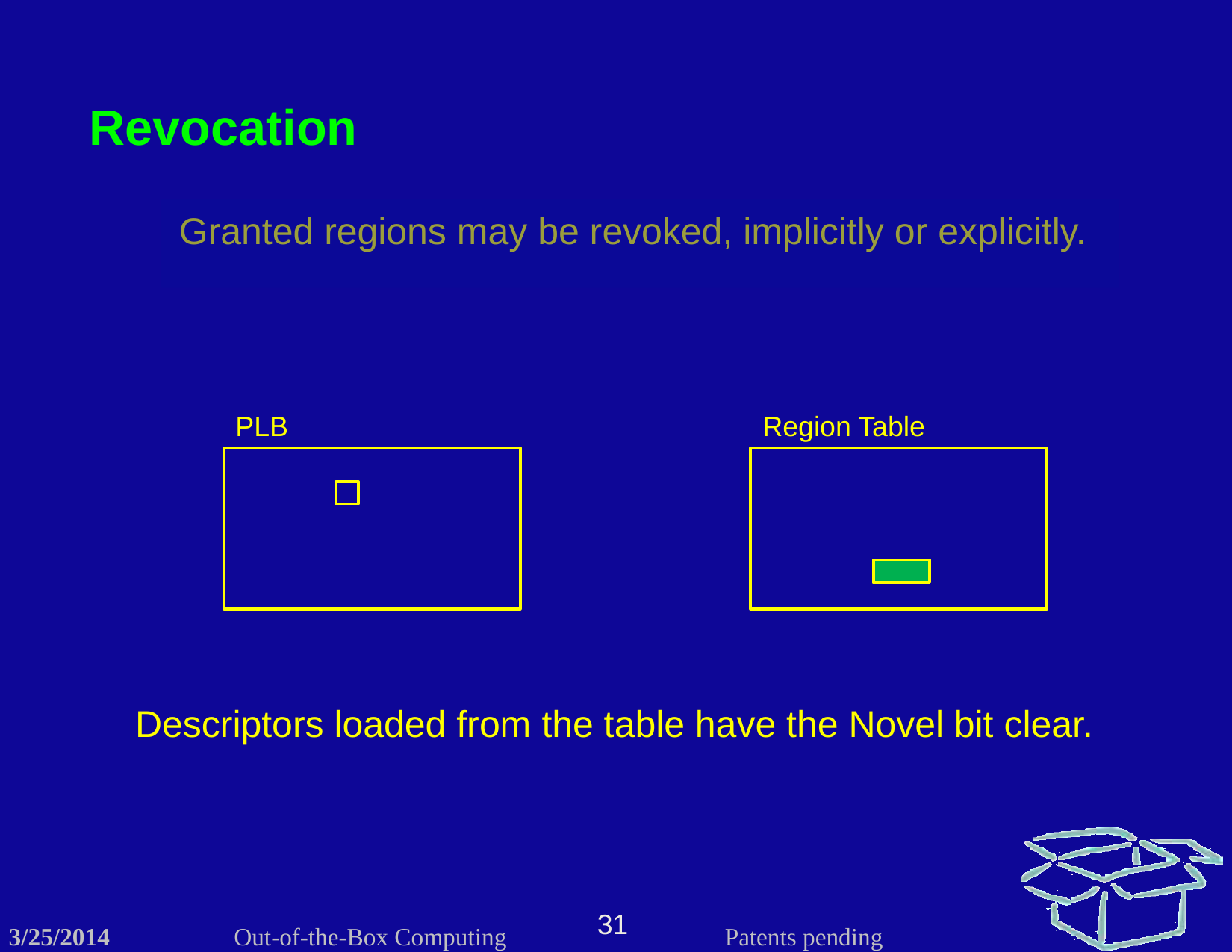

Revocation

Granted regions may be revoked, implicitly or explicitly.
PLB

Region Table

Descriptors loaded from the table have the Novel bit clear.